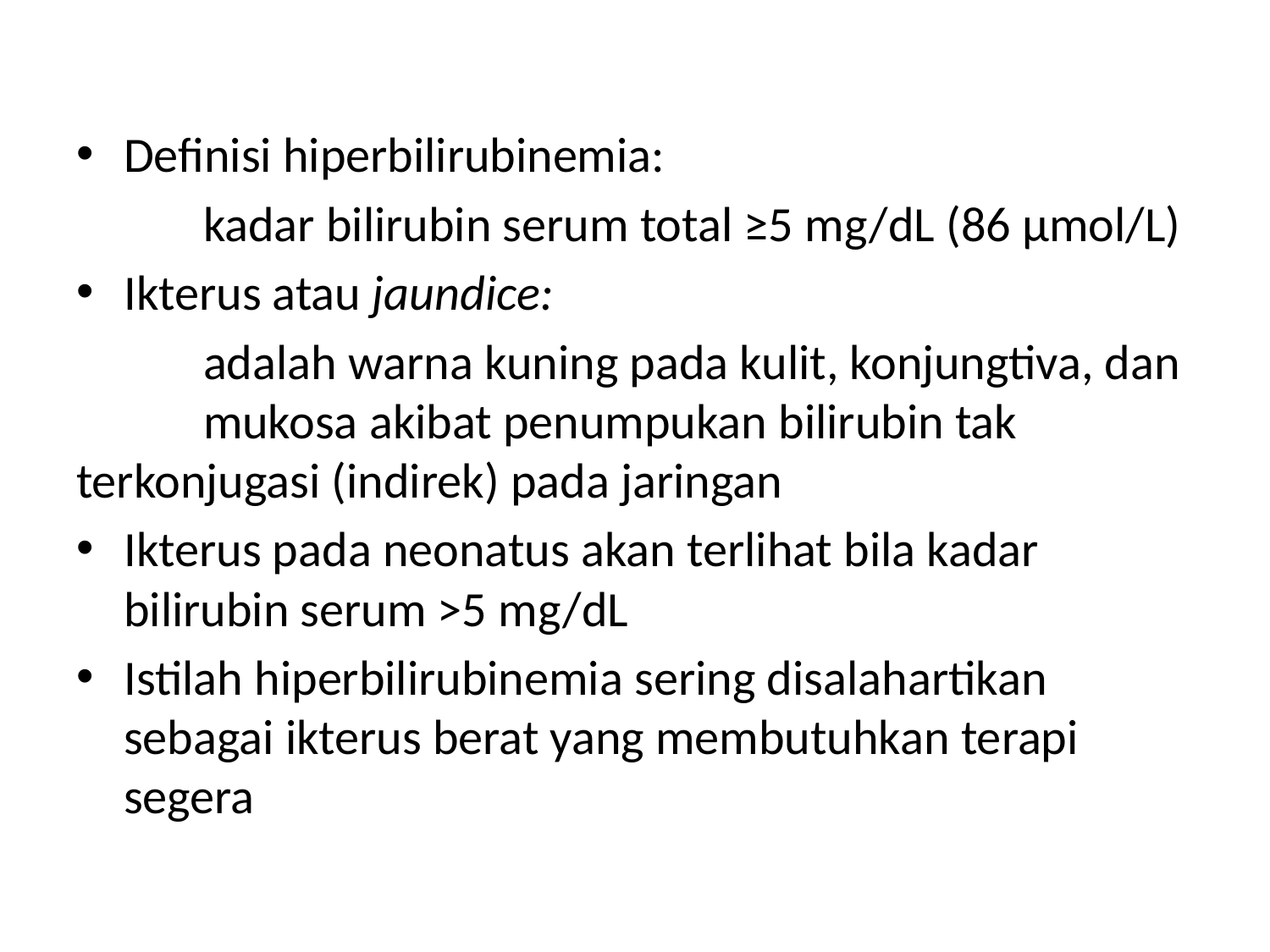

Definisi hiperbilirubinemia:
	kadar bilirubin serum total ≥5 mg/dL (86 μmol/L)
Ikterus atau jaundice:
	adalah warna kuning pada kulit, konjungtiva, dan 	mukosa akibat penumpukan bilirubin tak 	terkonjugasi (indirek) pada jaringan
Ikterus pada neonatus akan terlihat bila kadar bilirubin serum >5 mg/dL
Istilah hiperbilirubinemia sering disalahartikan sebagai ikterus berat yang membutuhkan terapi segera